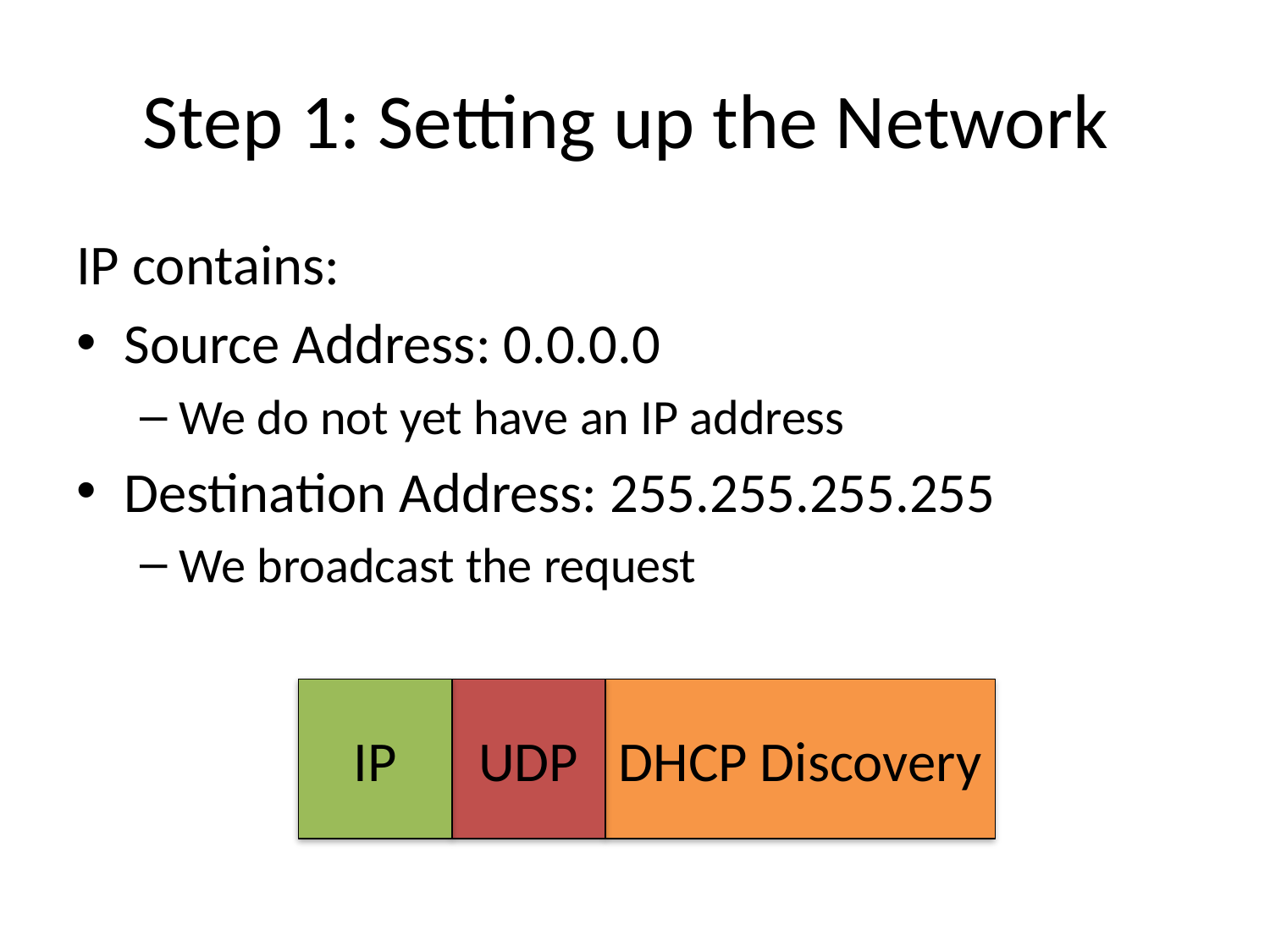

# Step 1: Setting up the Network
IP contains:
Source Address: 0.0.0.0
We do not yet have an IP address
Destination Address: 255.255.255.255
We broadcast the request
IP
UDP
DHCP Discovery